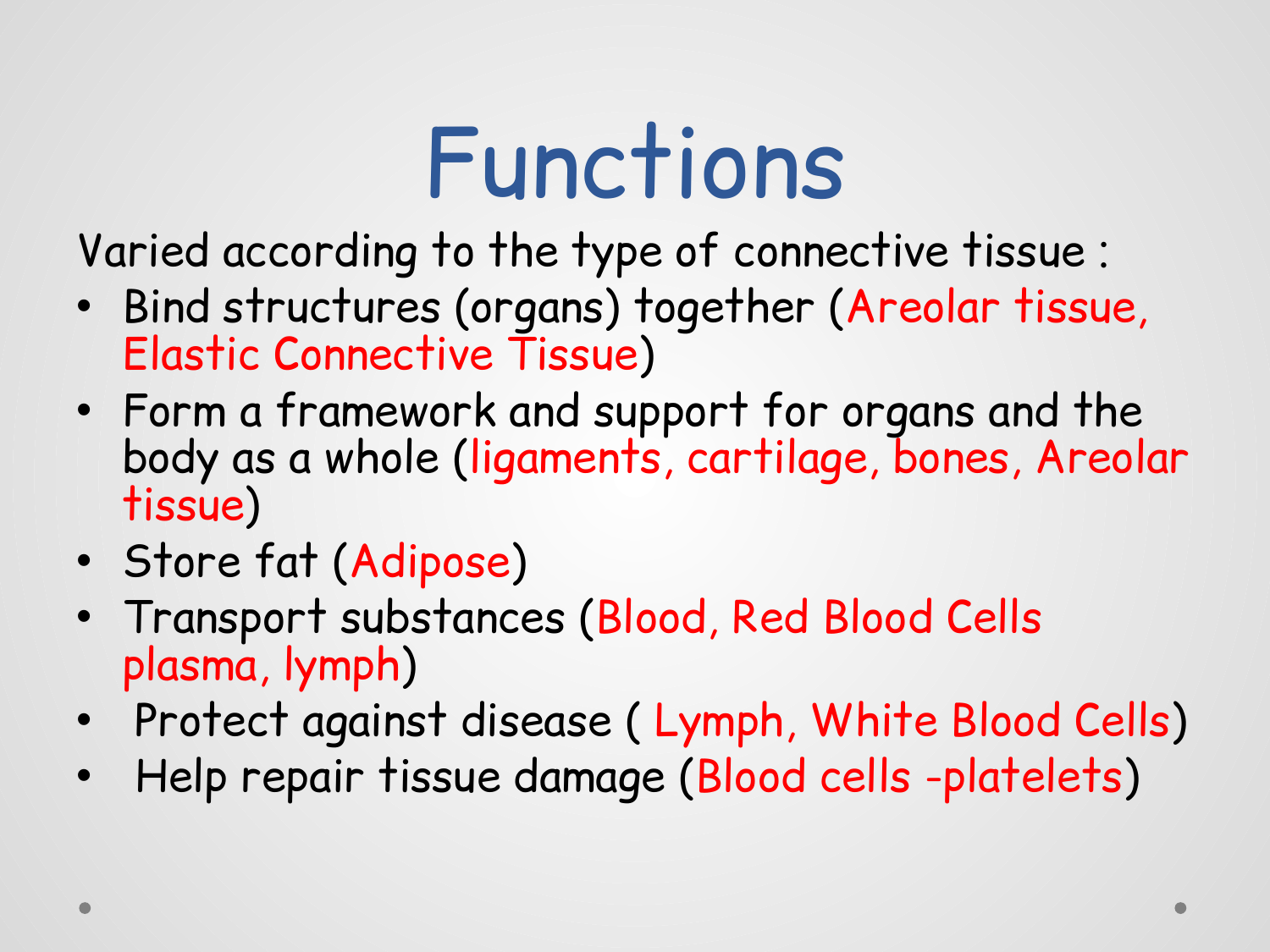

# Functions
Varied according to the type of connective tissue :
Bind structures (organs) together (Areolar tissue, Elastic Connective Tissue)
Form a framework and support for organs and the body as a whole (ligaments, cartilage, bones, Areolar tissue)
Store fat (Adipose)
Transport substances (Blood, Red Blood Cells plasma, lymph)
 Protect against disease ( Lymph, White Blood Cells)
 Help repair tissue damage (Blood cells -platelets)